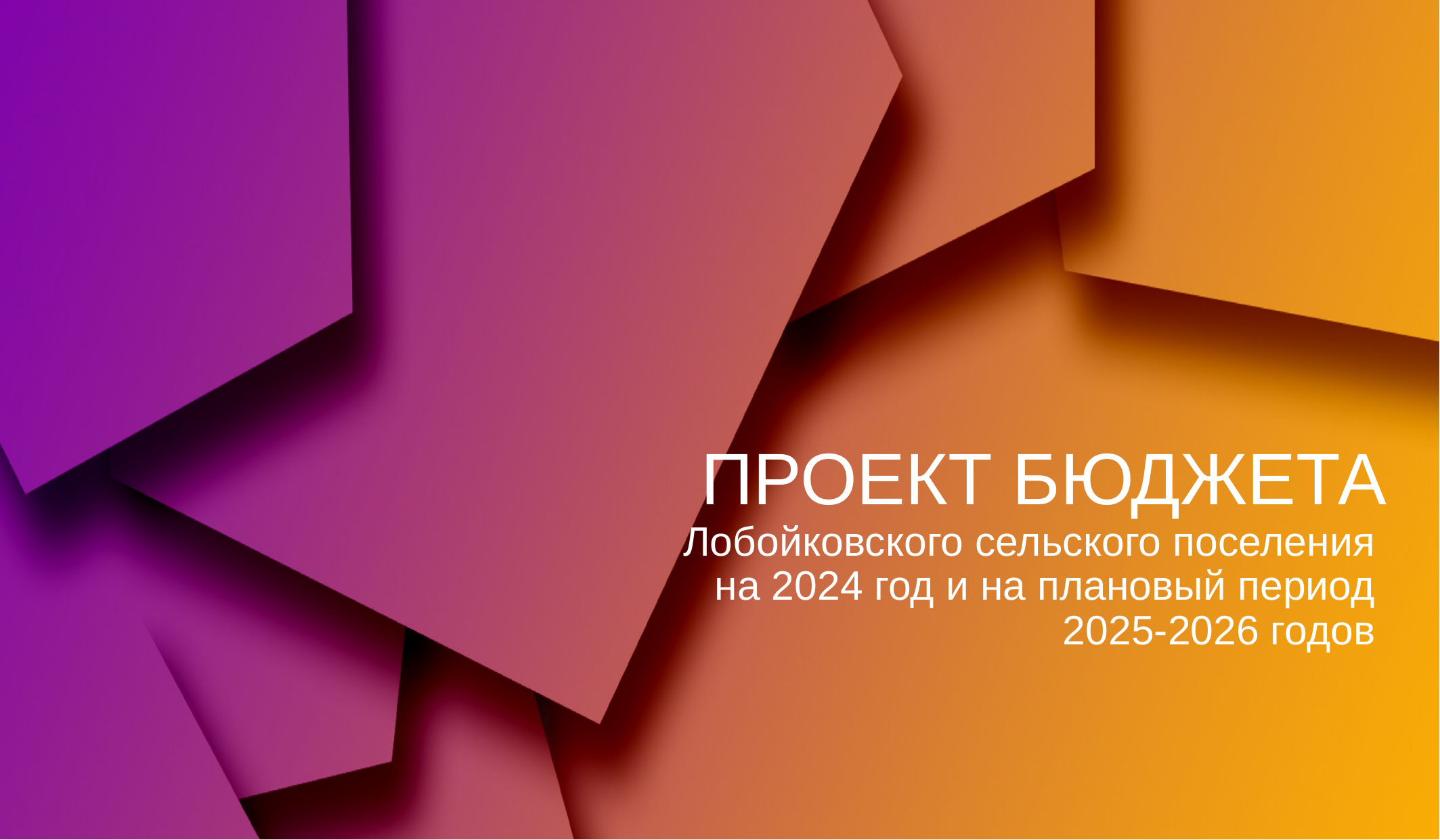

# ПРОЕКТ БЮДЖЕТА Лобойковского сельского поселения на 2024 год и на плановый период 2025-2026 годов